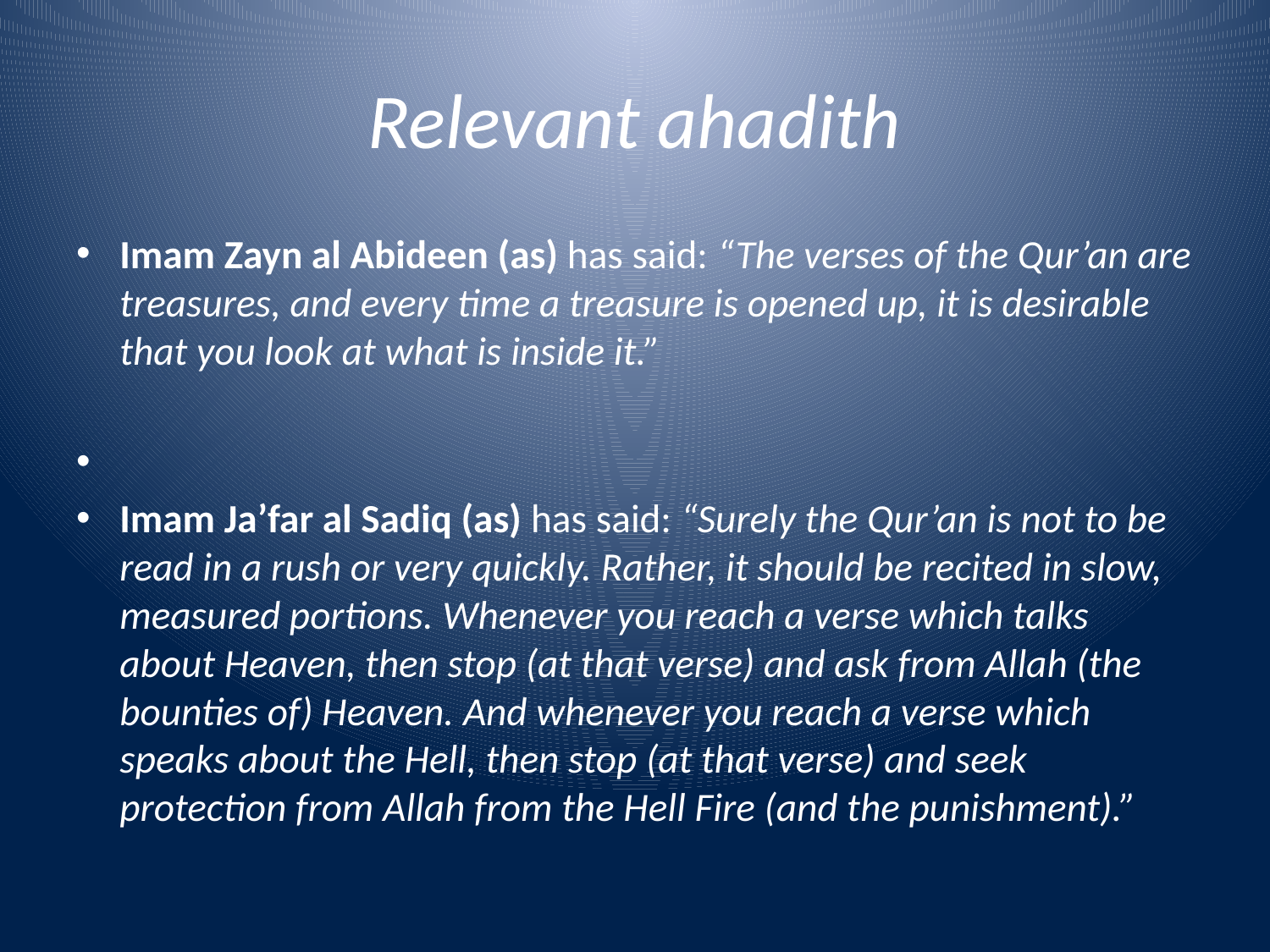

# Relevant ahadith
Imam Zayn al Abideen (as) has said: “The verses of the Qur’an are treasures, and every time a treasure is opened up, it is desirable that you look at what is inside it.”

Imam Ja’far al Sadiq (as) has said: “Surely the Qur’an is not to be read in a rush or very quickly. Rather, it should be recited in slow, measured portions. Whenever you reach a verse which talks about Heaven, then stop (at that verse) and ask from Allah (the bounties of) Heaven. And whenever you reach a verse which speaks about the Hell, then stop (at that verse) and seek protection from Allah from the Hell Fire (and the punishment).”